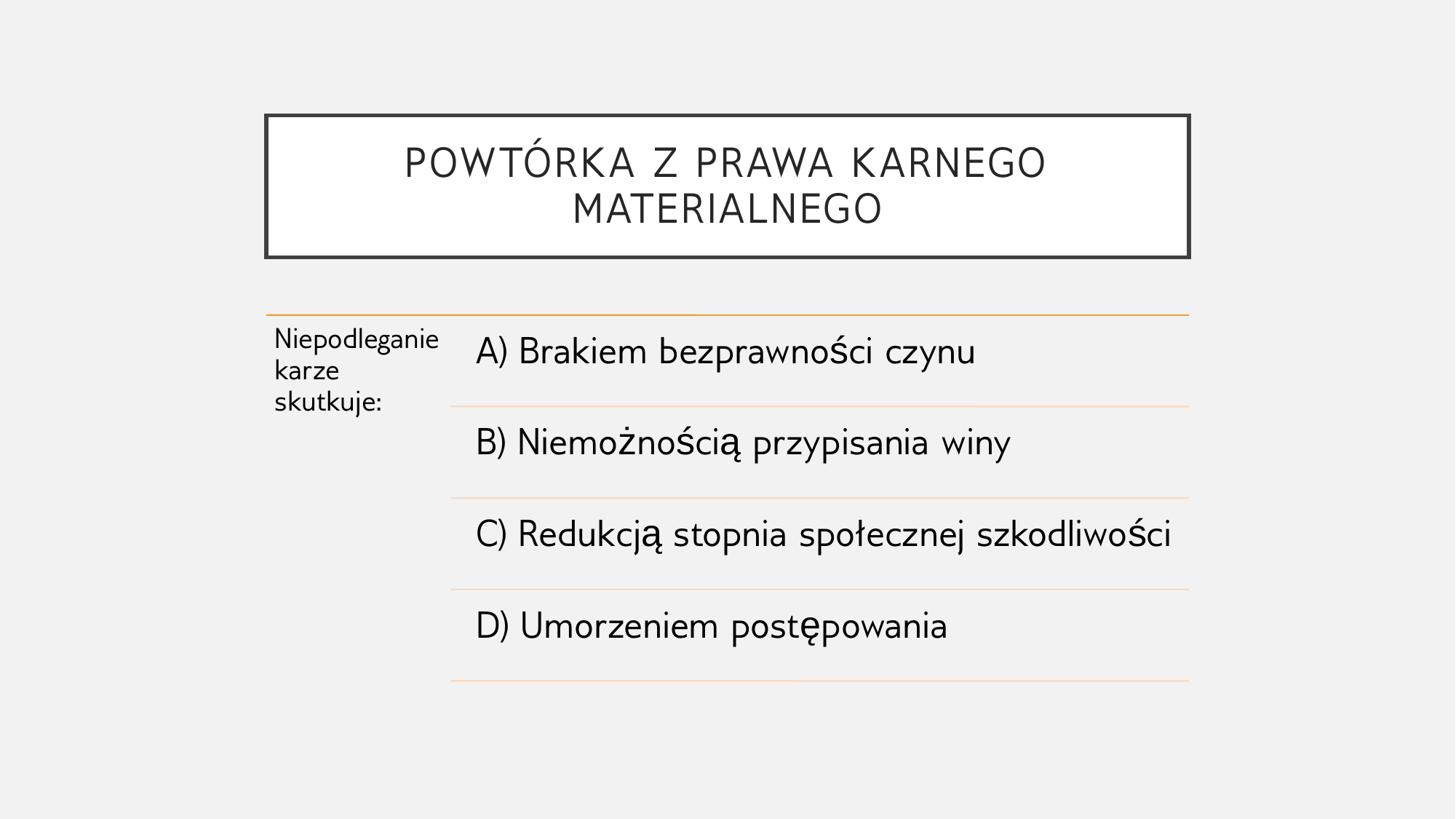

# Powtórka z prawa karnego materialnego
Niepodleganie karze skutkuje:
A) Brakiem bezprawności czynu
B) Niemożnością przypisania winy
C) Redukcją stopnia społecznej szkodliwości
D) Umorzeniem postępowania